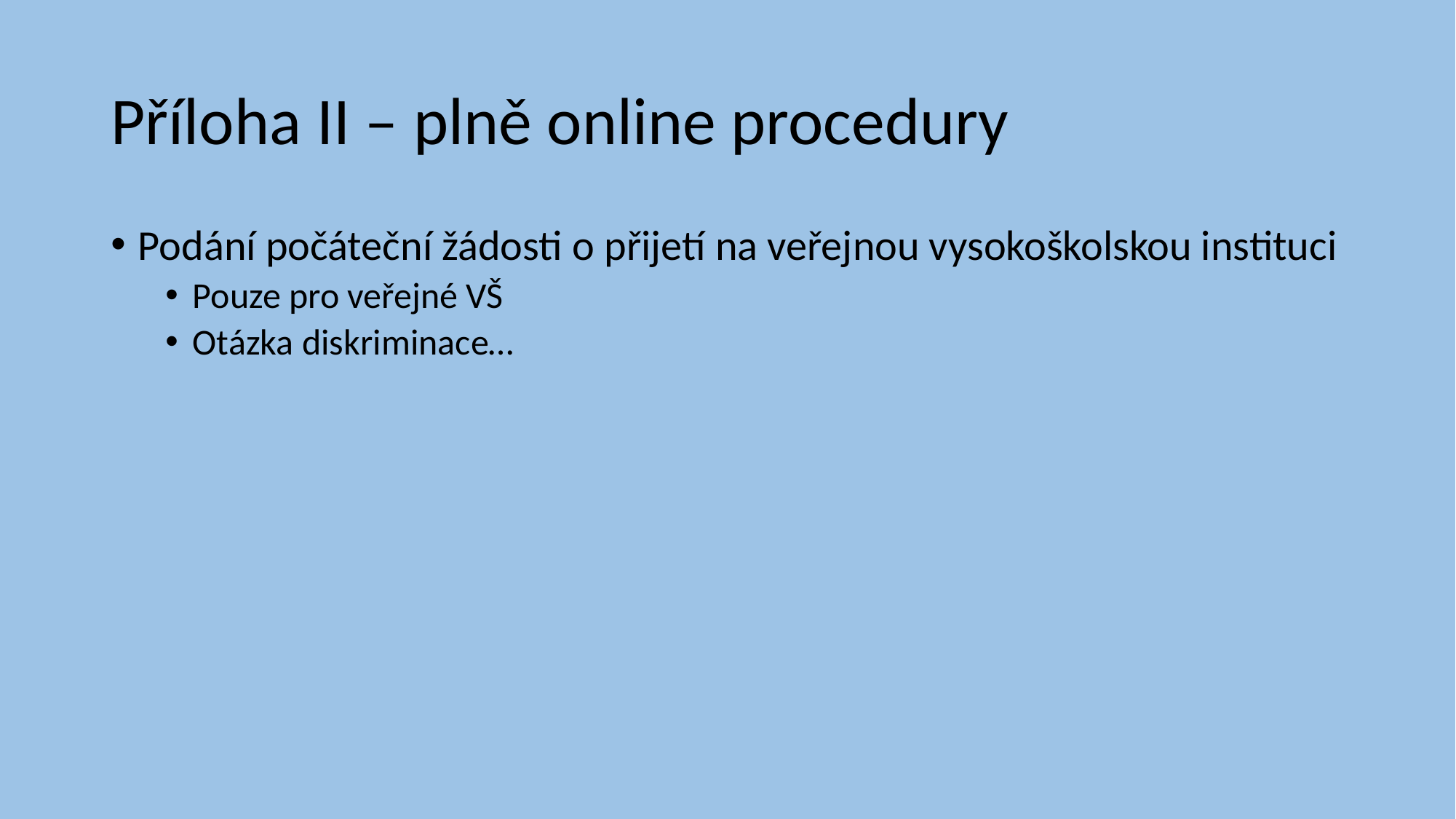

# Příloha II – plně online procedury
Podání počáteční žádosti o přijetí na veřejnou vysokoškolskou instituci
Pouze pro veřejné VŠ
Otázka diskriminace…